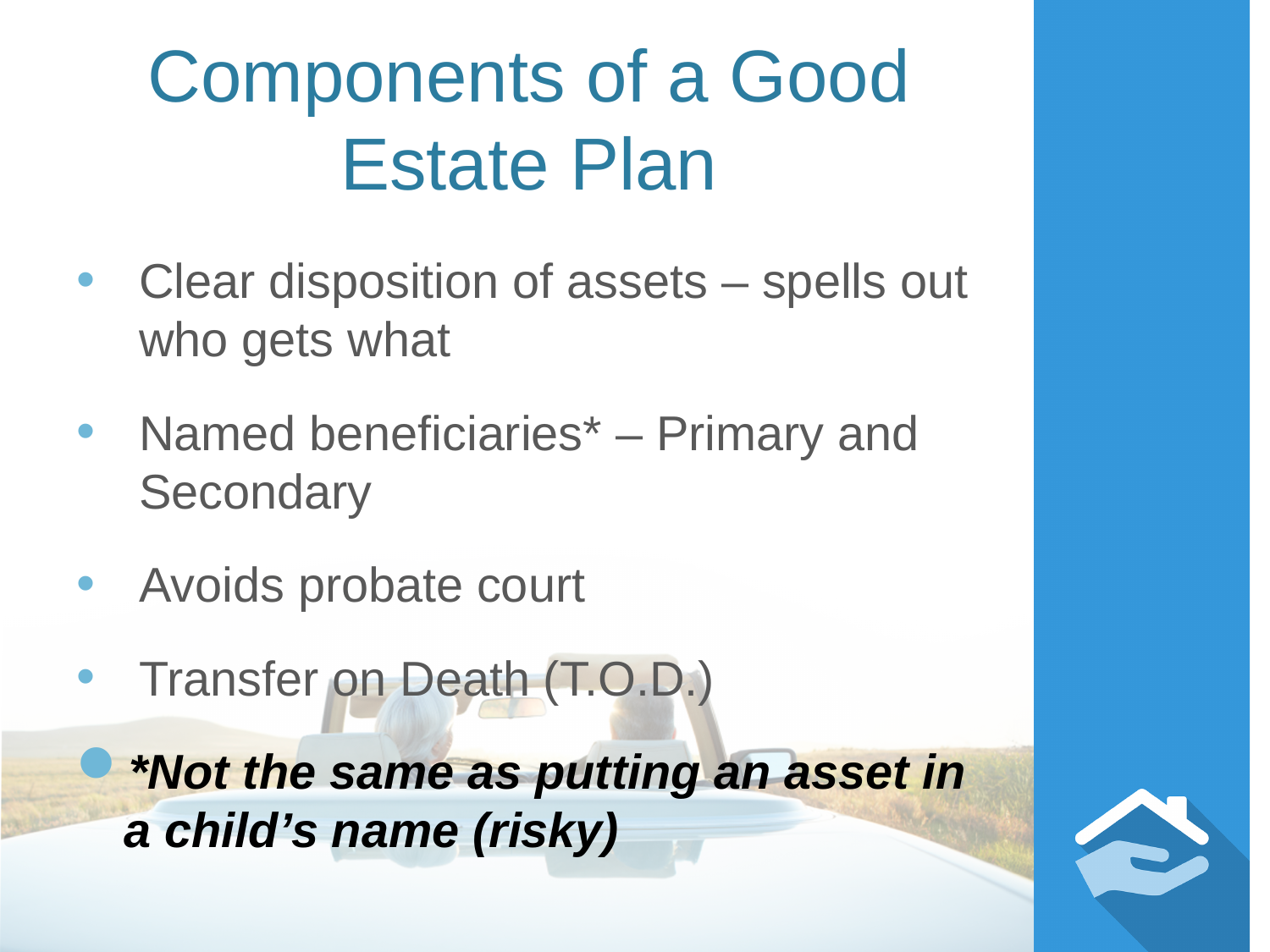

# Components of a Good Estate Plan
Clear disposition of assets – spells out who gets what
Named beneficiaries* – Primary and Secondary
Avoids probate court
Transfer on Death (T.O.D.)
*Not the same as putting an asset in a child’s name (risky)